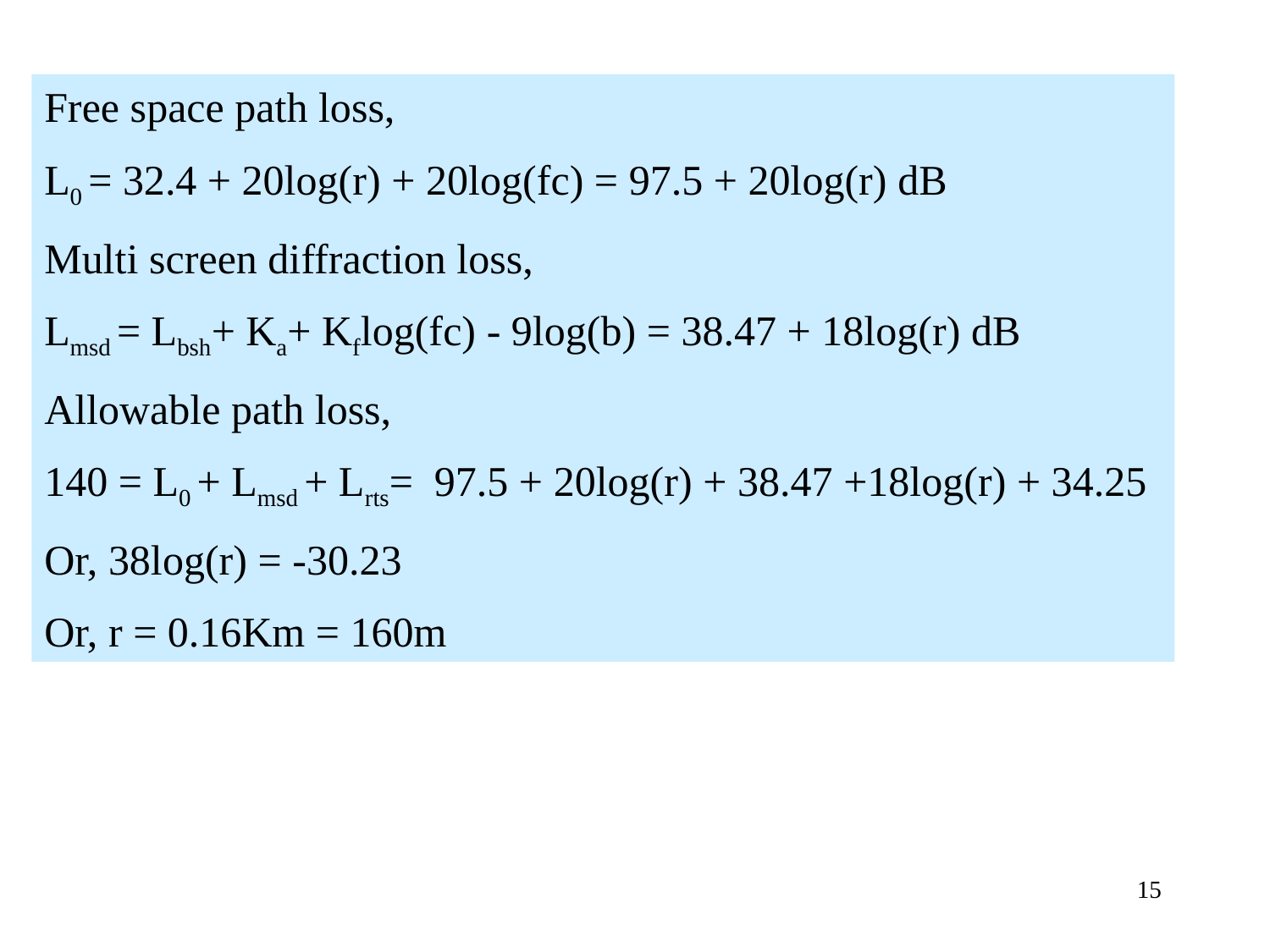

Free space path loss,
L0 = 32.4 + 20log(r) + 20log(fc) = 97.5 + 20log(r) dB
Multi screen diffraction loss,
Lmsd = Lbsh+ Ka+ Kflog(fc) - 9log(b) = 38.47 + 18log(r) dB
Allowable path loss,
140 = L0 + Lmsd + Lrts=  97.5 + 20log(r) + 38.47 +18log(r) + 34.25
Or, 38log(r) = -30.23
Or, r = 0.16Km = 160m
15